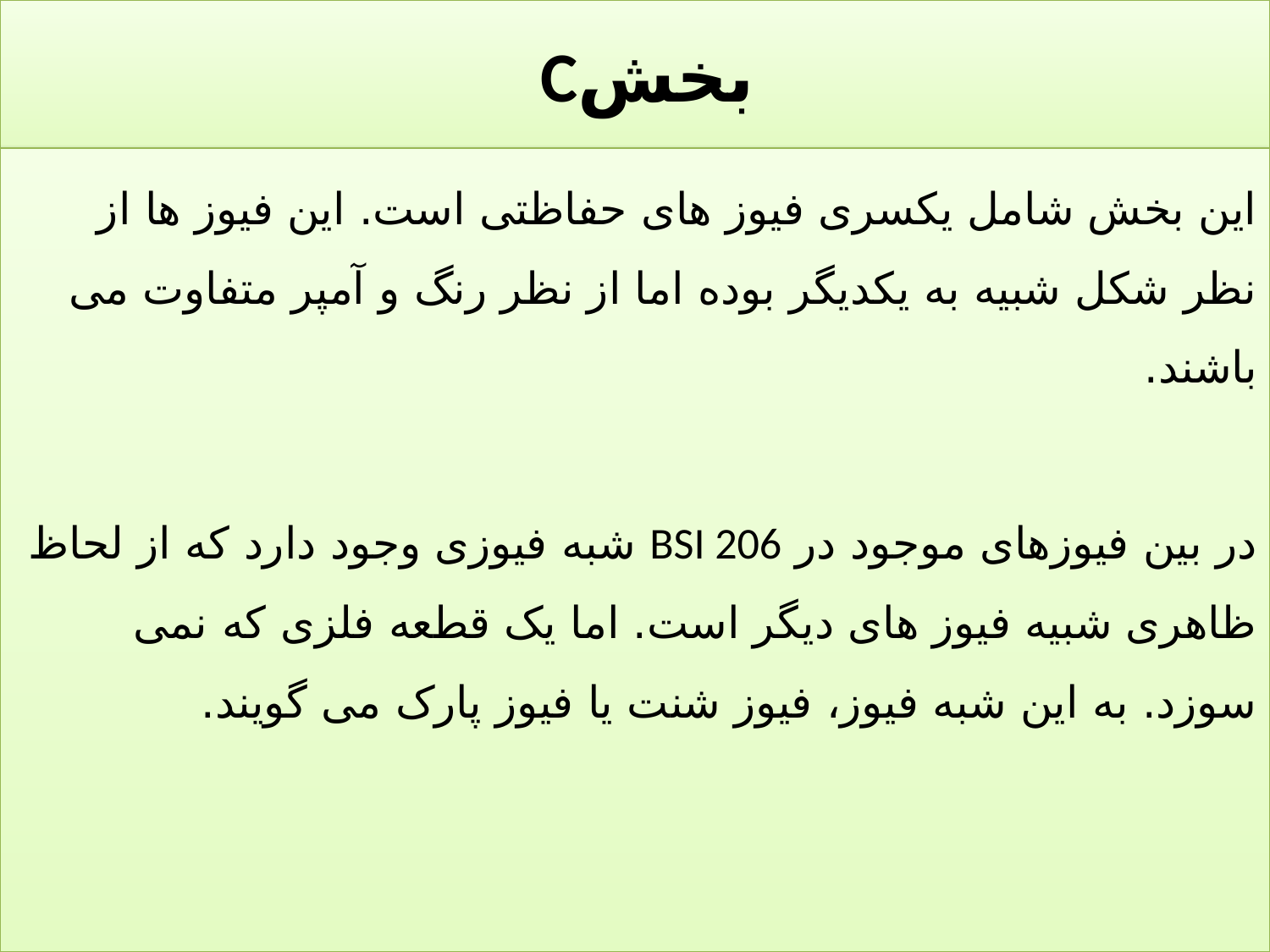

# بخشC
این بخش شامل یکسری فیوز های حفاظتی است. این فیوز ها از نظر شکل شبیه به یکدیگر بوده اما از نظر رنگ و آمپر متفاوت می باشند.

در بین فیوزهای موجود در BSI 206 شبه فیوزی وجود دارد که از لحاظ ظاهری شبیه فیوز های دیگر است. اما یک قطعه فلزی که نمی سوزد. به این شبه فیوز، فیوز شنت یا فیوز پارک می گویند.

20